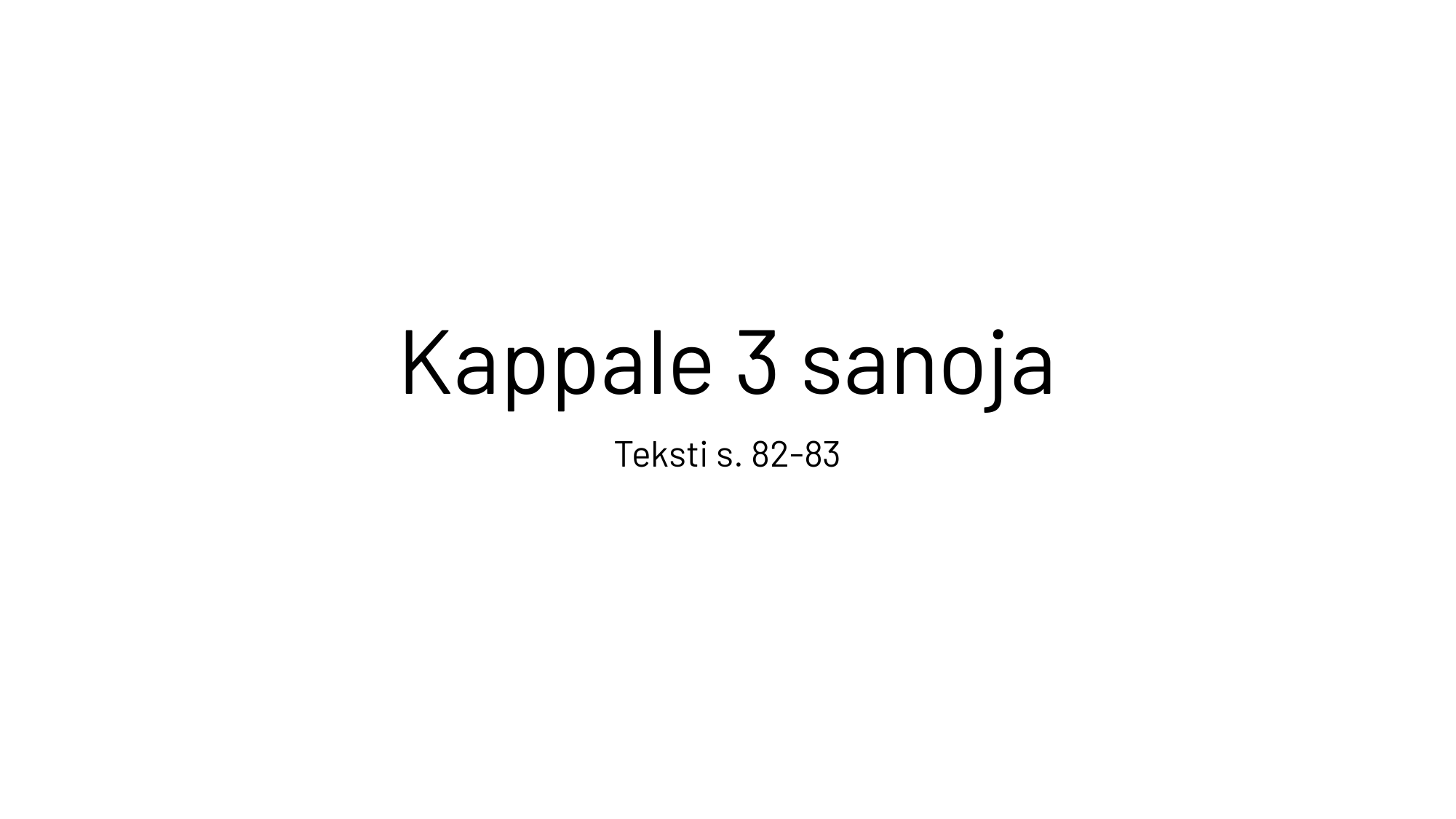

# Kappale 3 sanoja
Teksti s. 82-83